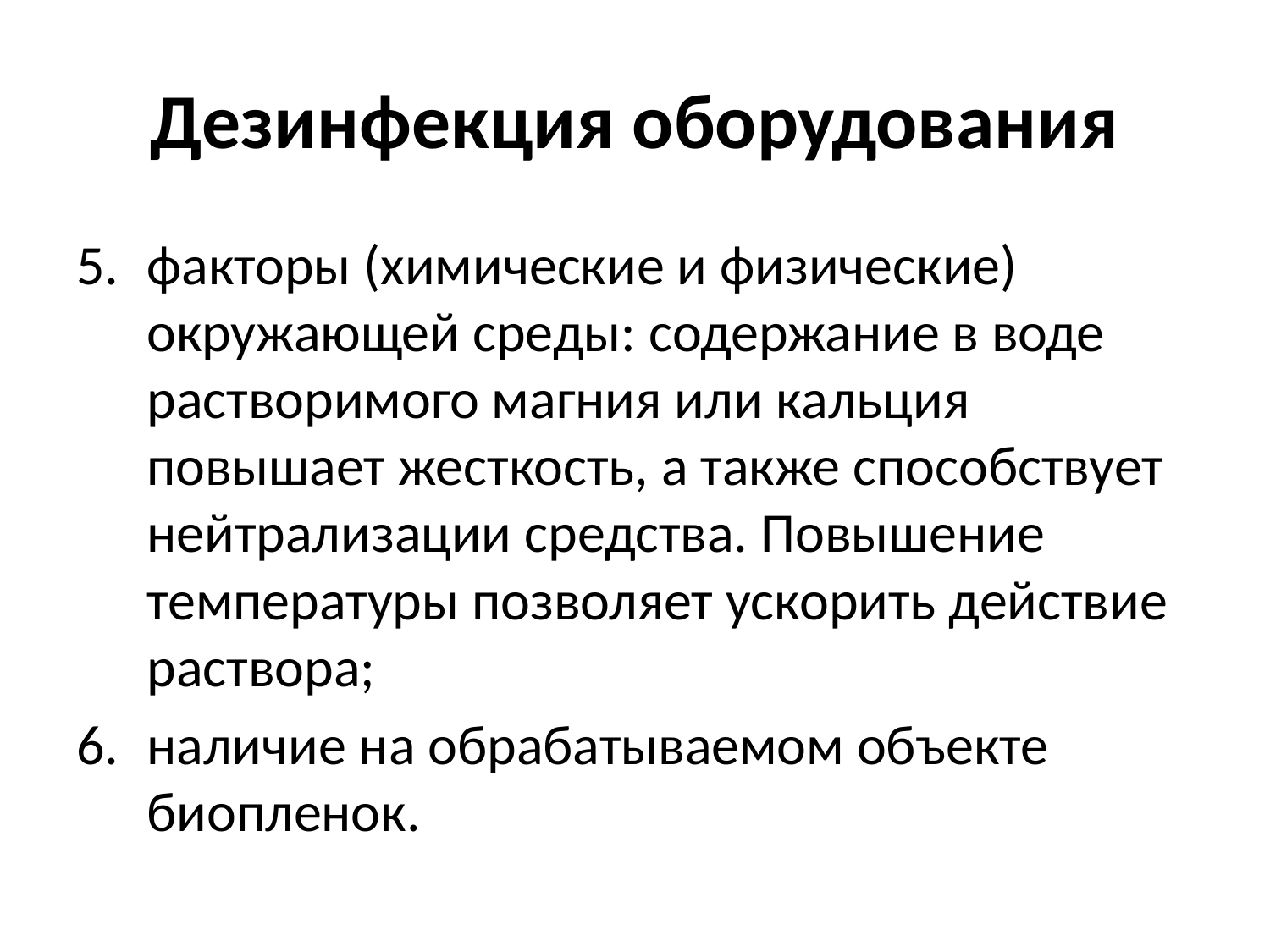

# Дезинфекция оборудования
факторы (химические и физические) окружающей среды: содержание в воде растворимого магния или кальция повышает жесткость, а также способствует нейтрализации средства. Повышение температуры позволяет ускорить действие раствора;
наличие на обрабатываемом объекте биопленок.